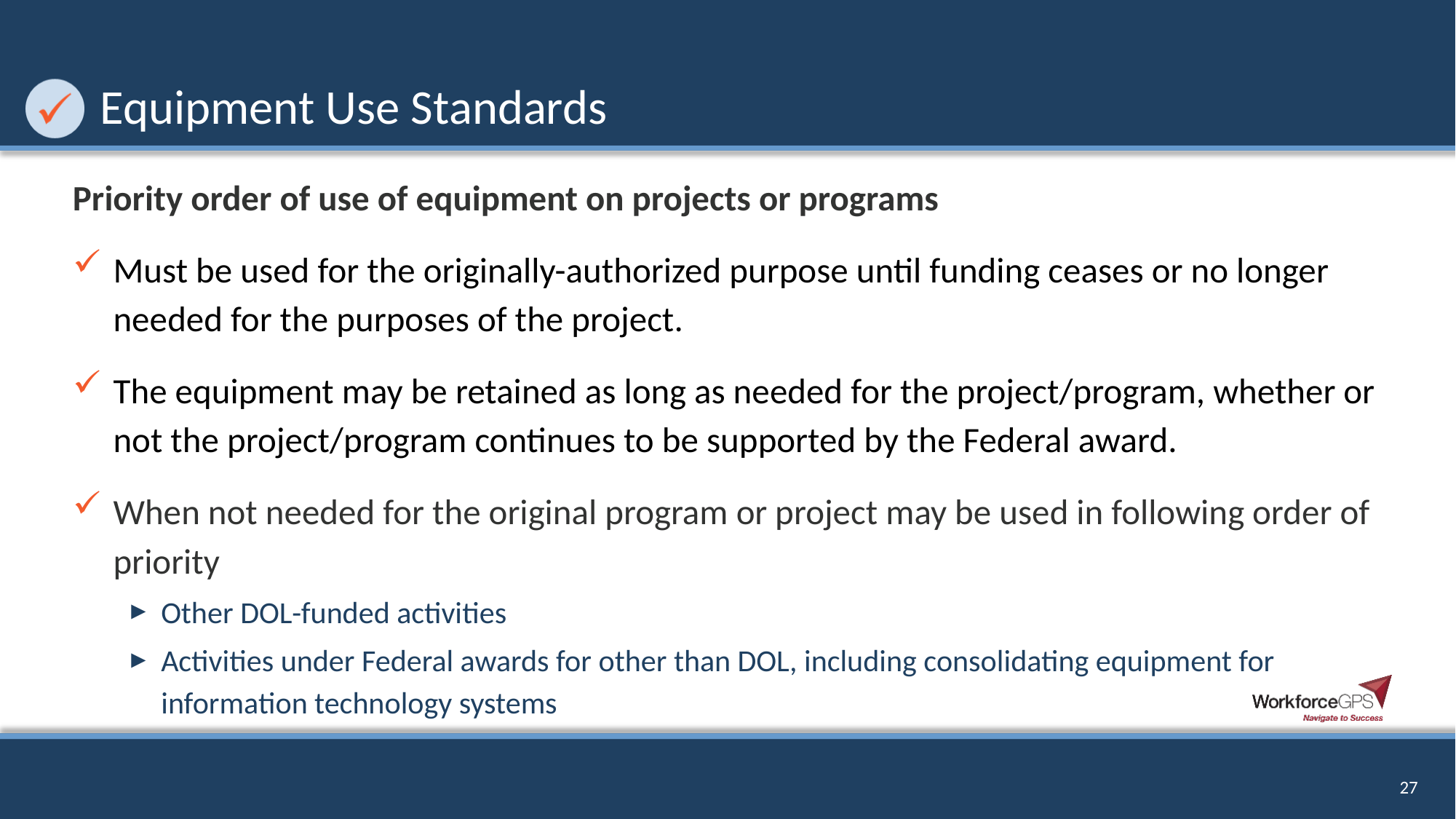

# Equipment Use Standards
Priority order of use of equipment on projects or programs
Must be used for the originally-authorized purpose until funding ceases or no longer needed for the purposes of the project.
The equipment may be retained as long as needed for the project/program, whether or not the project/program continues to be supported by the Federal award.
When not needed for the original program or project may be used in following order of priority
Other DOL-funded activities
Activities under Federal awards for other than DOL, including consolidating equipment for information technology systems
27